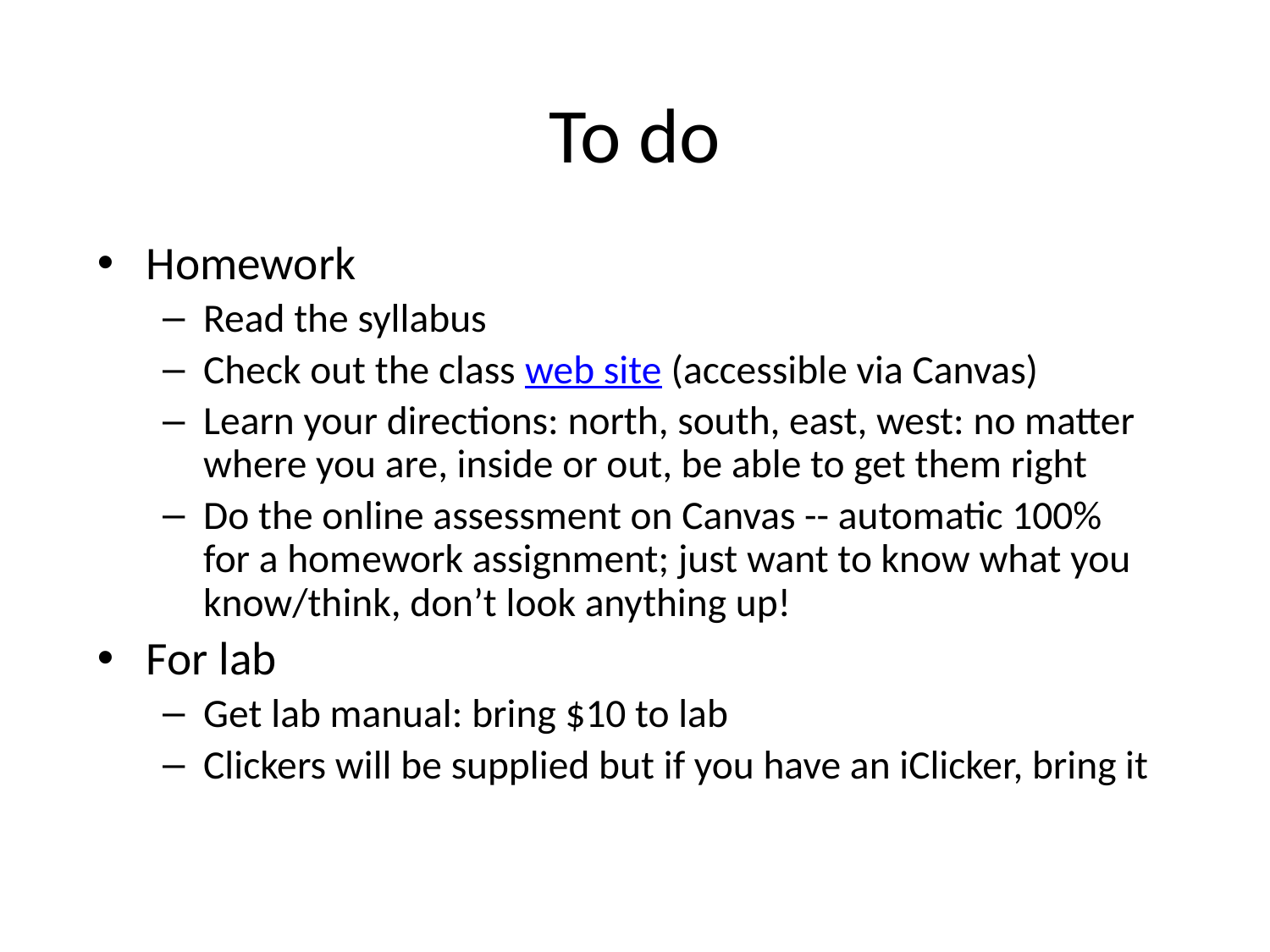

# To do
Homework
Read the syllabus
Check out the class web site (accessible via Canvas)
Learn your directions: north, south, east, west: no matter where you are, inside or out, be able to get them right
Do the online assessment on Canvas -- automatic 100% for a homework assignment; just want to know what you know/think, don’t look anything up!
For lab
Get lab manual: bring $10 to lab
Clickers will be supplied but if you have an iClicker, bring it